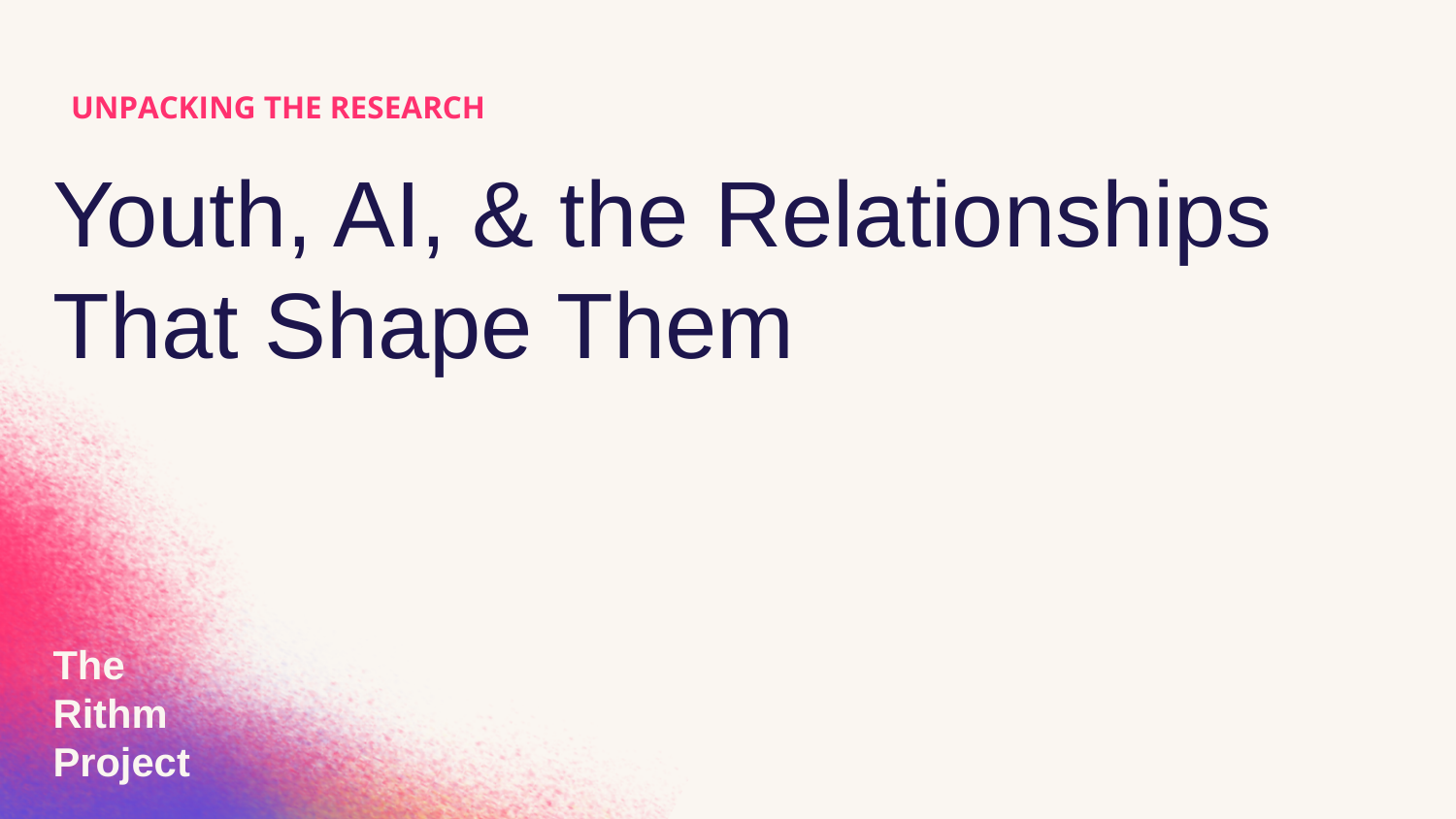

UNPACKING THE RESEARCH
Youth, AI, & the Relationships
That Shape Them
# The
Rithm
Project